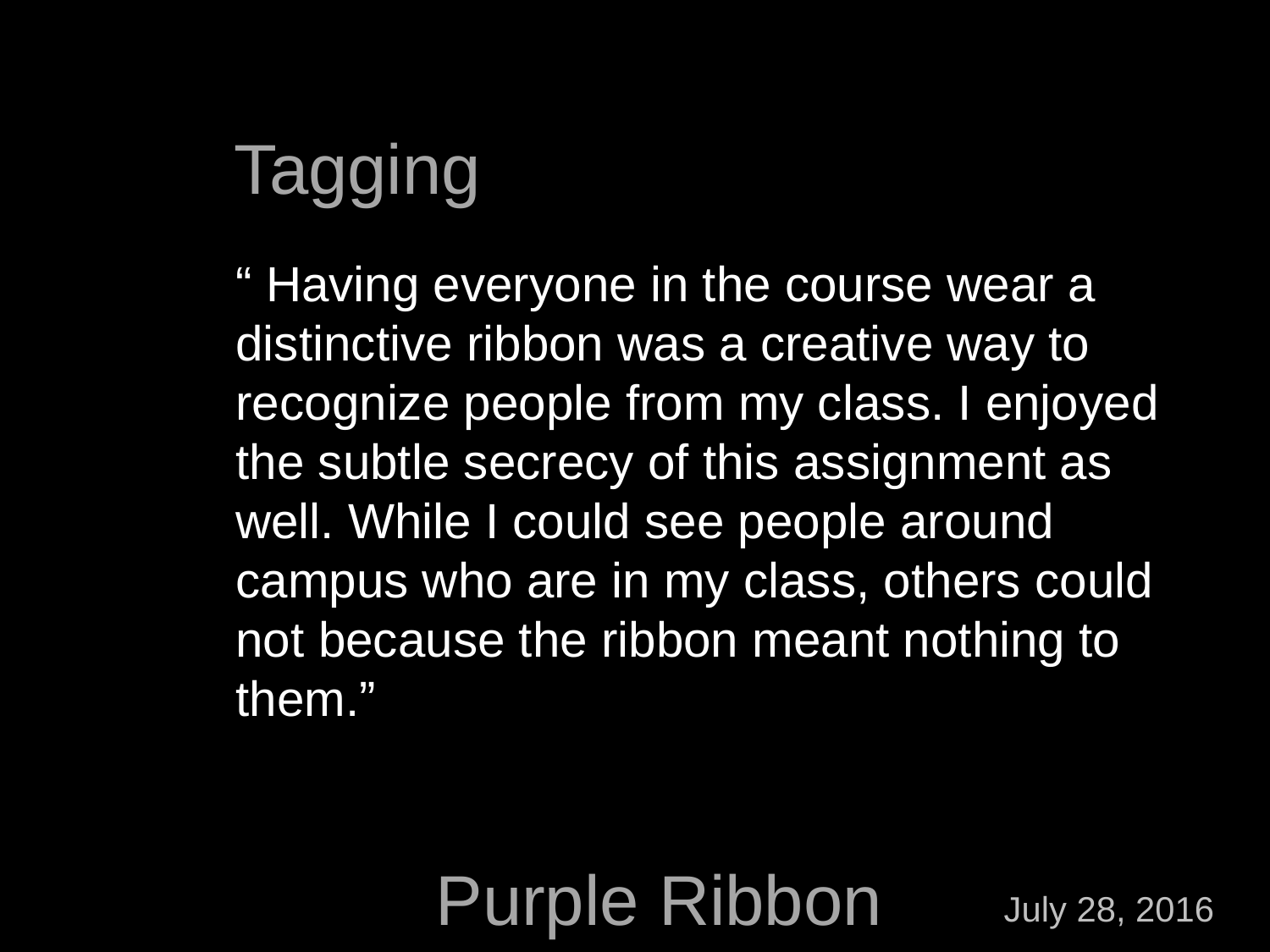

Tagging
“ Having everyone in the course wear a distinctive ribbon was a creative way to recognize people from my class. I enjoyed the subtle secrecy of this assignment as well. While I could see people around campus who are in my class, others could not because the ribbon meant nothing to them.”
Purple Ribbon Selfies
July 28, 2016